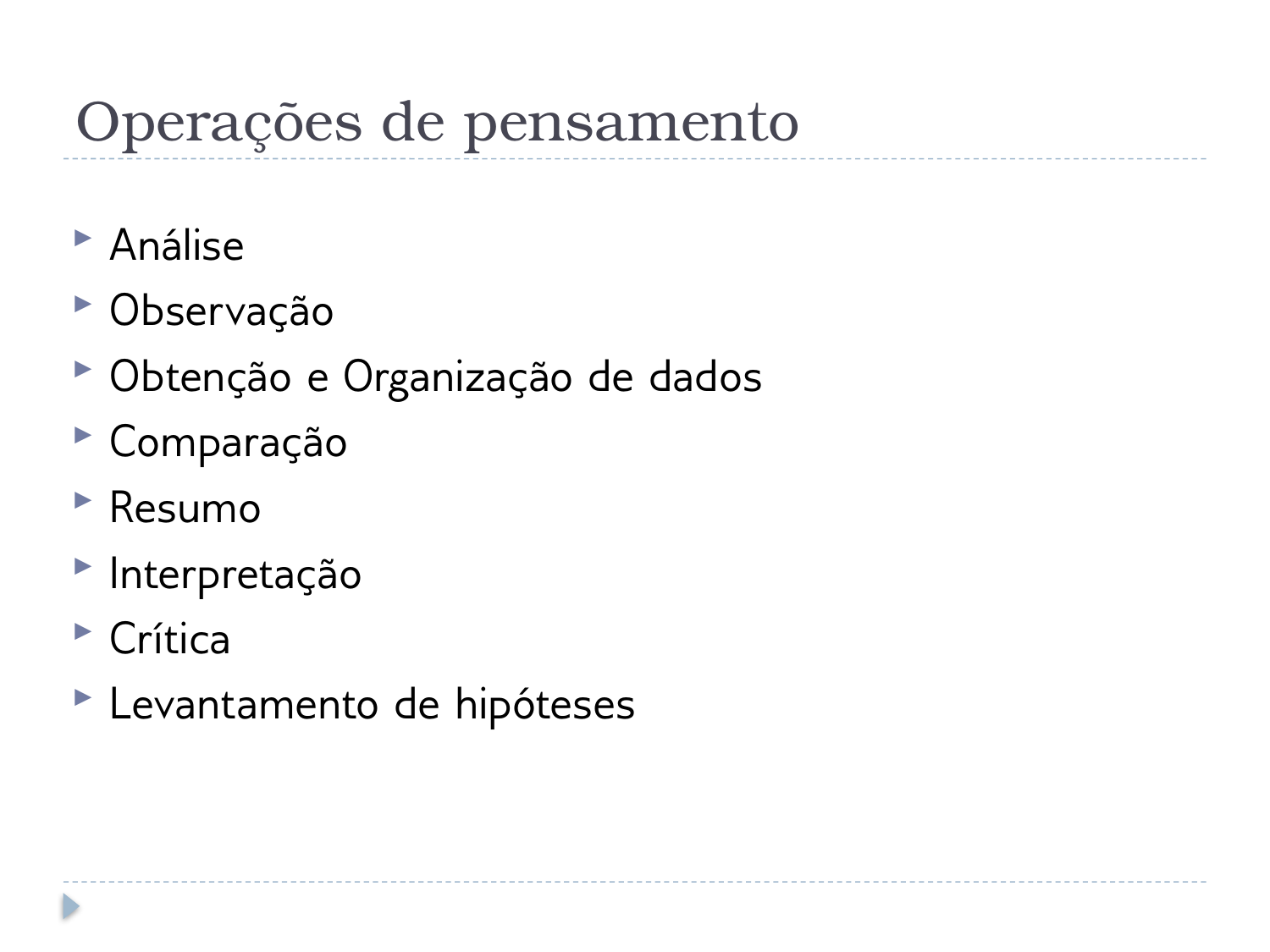

# Operações de pensamento
Análise
Observação
Obtenção e Organização de dados
Comparação
Resumo
Interpretação
Crítica
Levantamento de hipóteses